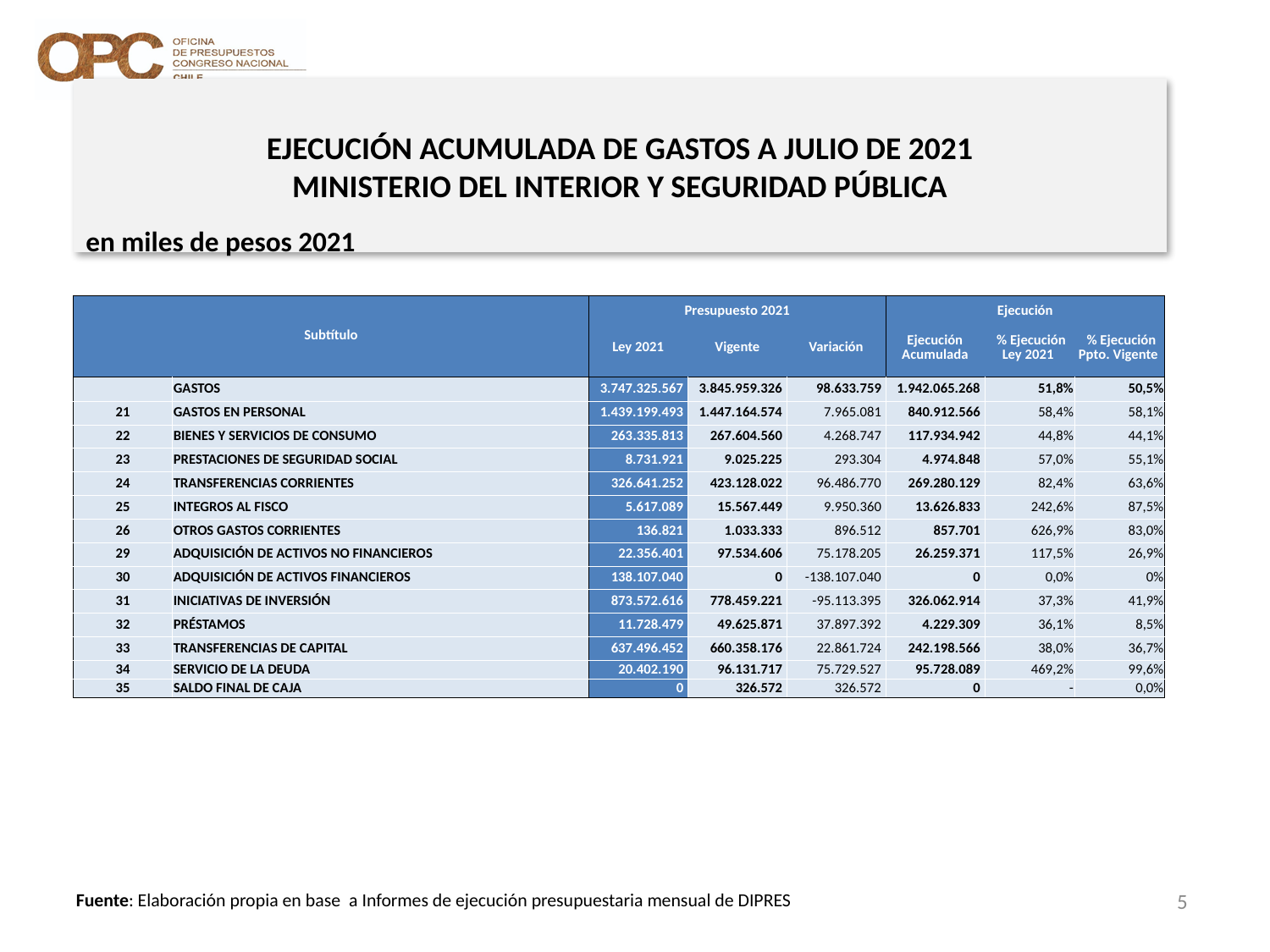

# EJECUCIÓN ACUMULADA DE GASTOS A JULIO DE 2021 MINISTERIO DEL INTERIOR Y SEGURIDAD PÚBLICA
en miles de pesos 2021
| Subtítulo |  | Presupuesto 2021 |  |  | Ejecución |  |  |
| --- | --- | --- | --- | --- | --- | --- | --- |
|  |  | Ley 2021 | Vigente | Variación | Ejecución Acumulada | % Ejecución Ley 2021 | % Ejecución Ppto. Vigente |
|  | GASTOS | 3.747.325.567 | 3.845.959.326 | 98.633.759 | 1.942.065.268 | 51,8% | 50,5% |
| 21 | GASTOS EN PERSONAL | 1.439.199.493 | 1.447.164.574 | 7.965.081 | 840.912.566 | 58,4% | 58,1% |
| 22 | BIENES Y SERVICIOS DE CONSUMO | 263.335.813 | 267.604.560 | 4.268.747 | 117.934.942 | 44,8% | 44,1% |
| 23 | PRESTACIONES DE SEGURIDAD SOCIAL | 8.731.921 | 9.025.225 | 293.304 | 4.974.848 | 57,0% | 55,1% |
| 24 | TRANSFERENCIAS CORRIENTES | 326.641.252 | 423.128.022 | 96.486.770 | 269.280.129 | 82,4% | 63,6% |
| 25 | INTEGROS AL FISCO | 5.617.089 | 15.567.449 | 9.950.360 | 13.626.833 | 242,6% | 87,5% |
| 26 | OTROS GASTOS CORRIENTES | 136.821 | 1.033.333 | 896.512 | 857.701 | 626,9% | 83,0% |
| 29 | ADQUISICIÓN DE ACTIVOS NO FINANCIEROS | 22.356.401 | 97.534.606 | 75.178.205 | 26.259.371 | 117,5% | 26,9% |
| 30 | ADQUISICIÓN DE ACTIVOS FINANCIEROS | 138.107.040 | 0 | -138.107.040 | 0 | 0,0% | 0% |
| 31 | INICIATIVAS DE INVERSIÓN | 873.572.616 | 778.459.221 | -95.113.395 | 326.062.914 | 37,3% | 41,9% |
| 32 | PRÉSTAMOS | 11.728.479 | 49.625.871 | 37.897.392 | 4.229.309 | 36,1% | 8,5% |
| 33 | TRANSFERENCIAS DE CAPITAL | 637.496.452 | 660.358.176 | 22.861.724 | 242.198.566 | 38,0% | 36,7% |
| 34 | SERVICIO DE LA DEUDA | 20.402.190 | 96.131.717 | 75.729.527 | 95.728.089 | 469,2% | 99,6% |
| 35 | SALDO FINAL DE CAJA | 0 | 326.572 | 326.572 | 0 | - | 0,0% |
5